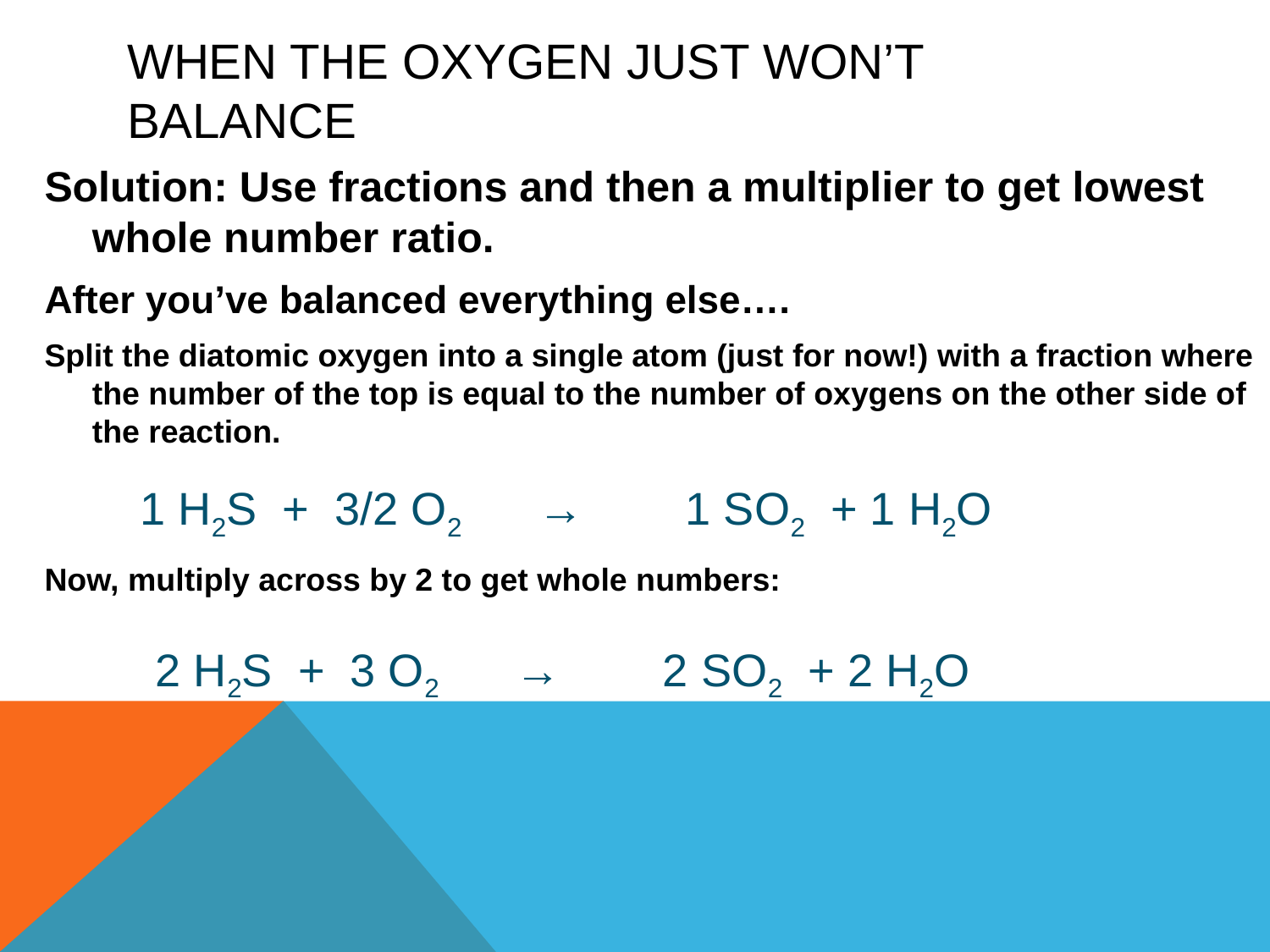

# When the oxygen just won’t balance
Solution: Use fractions and then a multiplier to get lowest whole number ratio.
After you’ve balanced everything else….
Split the diatomic oxygen into a single atom (just for now!) with a fraction where the number of the top is equal to the number of oxygens on the other side of the reaction.

Now, multiply across by 2 to get whole numbers:

	1 H2S  +  3/2 O2      →        1 SO2  + 1 H2O
	2 H2S  +  3 O2      →        2 SO2  + 2 H2O